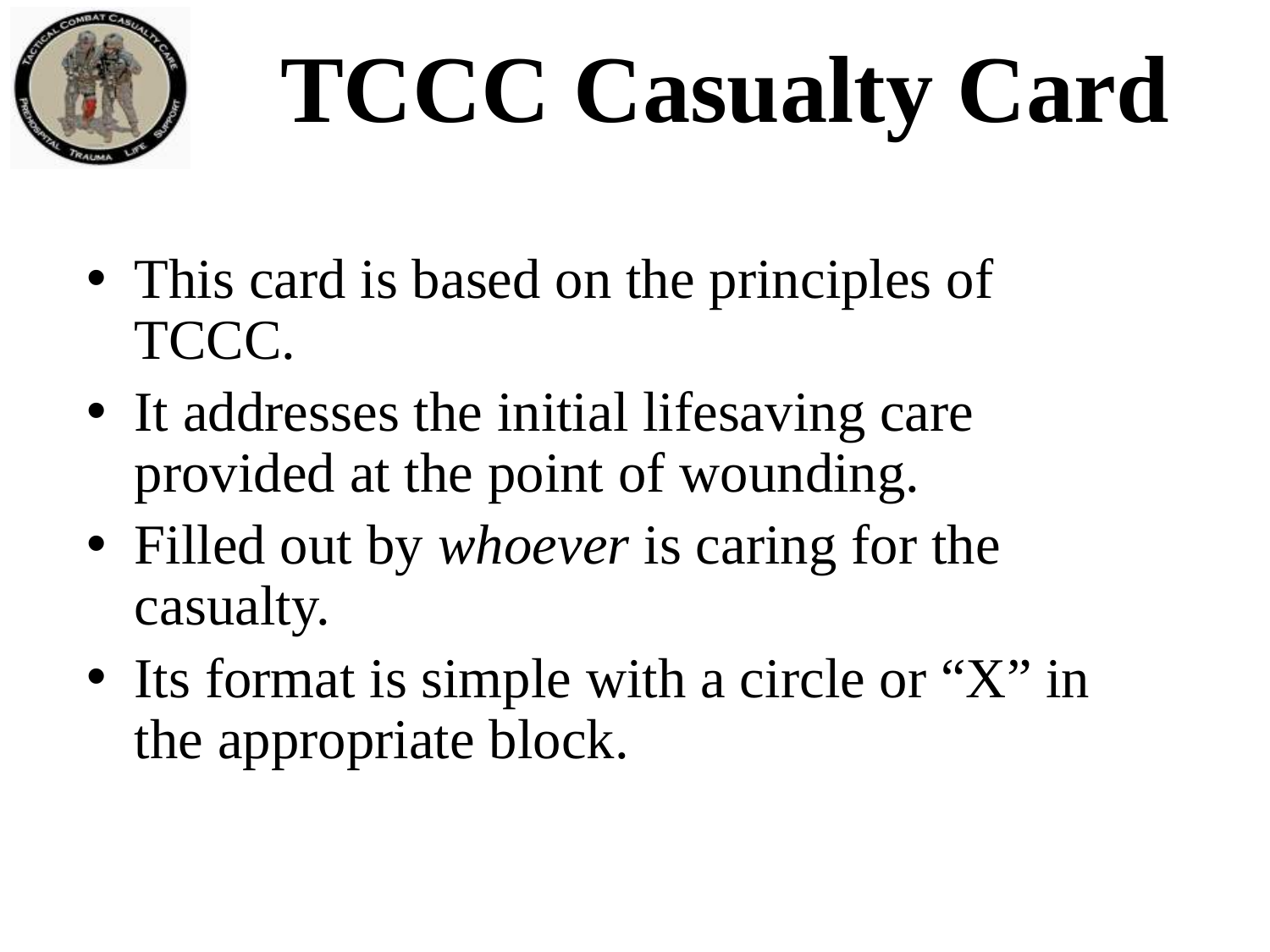

TCCC Casualty Card
This card is based on the principles of TCCC.
It addresses the initial lifesaving care provided at the point of wounding.
Filled out by whoever is caring for the casualty.
Its format is simple with a circle or “X” in the appropriate block.